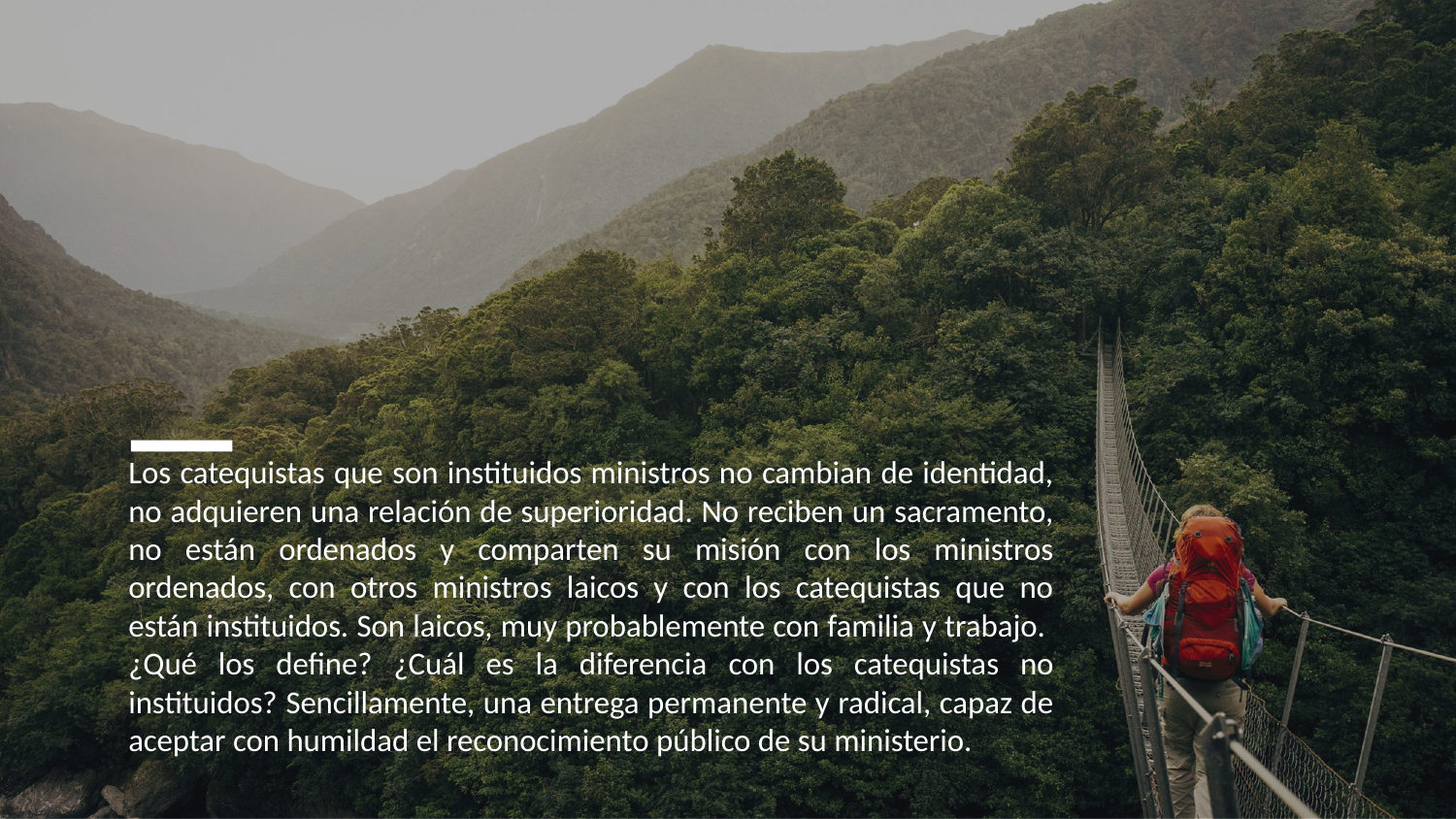

# Los catequistas que son instituidos ministros no cambian de identidad, no adquieren una relación de superioridad. No reciben un sacramento, no están ordenados y comparten su misión con los ministros ordenados, con otros ministros laicos y con los catequistas que no están instituidos. Son laicos, muy probablemente con familia y trabajo.  ¿Qué los define? ¿Cuál es la diferencia con los catequistas no instituidos? Sencillamente, una entrega permanente y radical, capaz de aceptar con humildad el reconocimiento público de su ministerio.